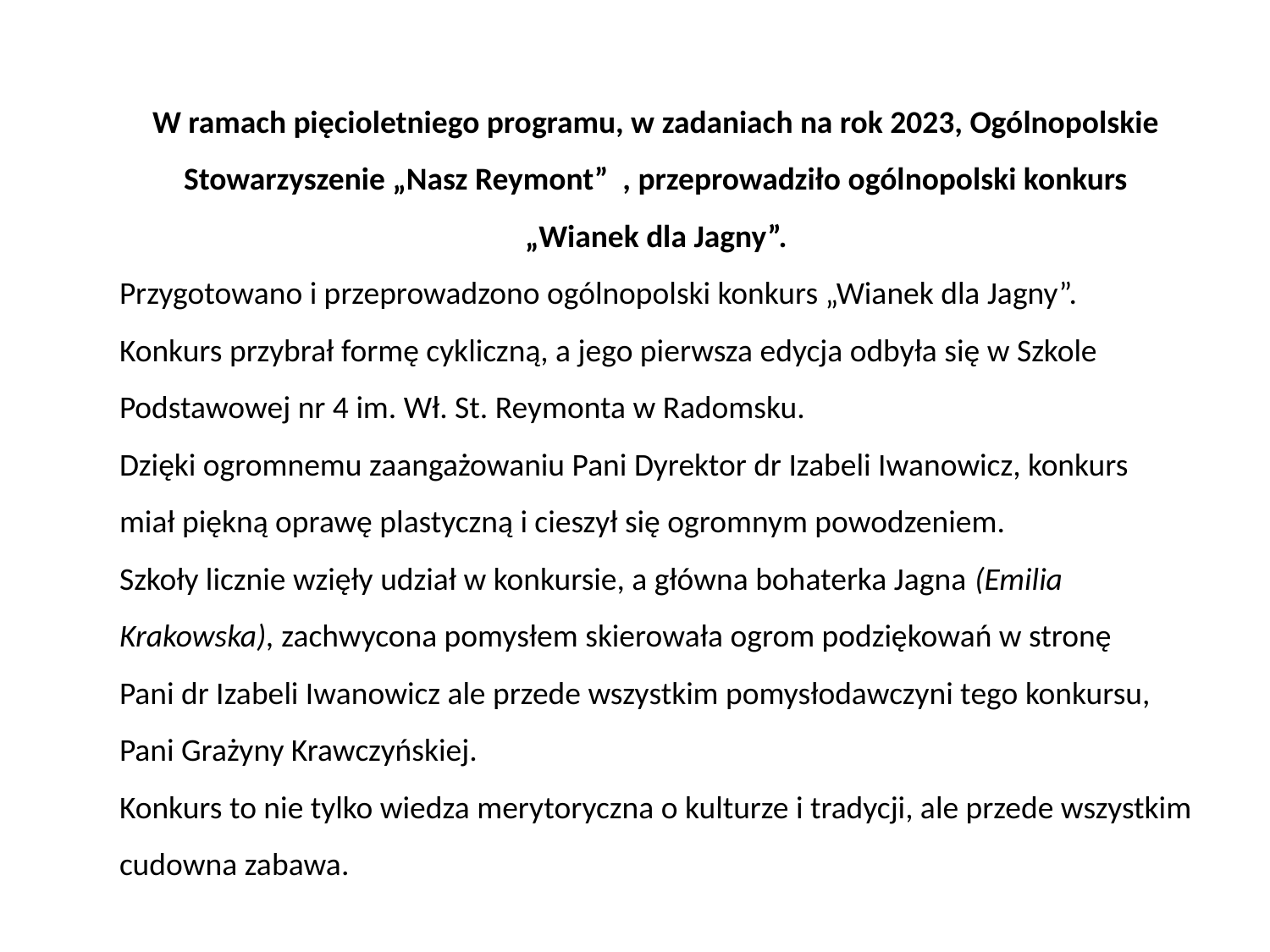

W ramach pięcioletniego programu, w zadaniach na rok 2023, Ogólnopolskie
Stowarzyszenie „Nasz Reymont”  , przeprowadziło ogólnopolski konkurs
„Wianek dla Jagny”.
Przygotowano i przeprowadzono ogólnopolski konkurs „Wianek dla Jagny”.
Konkurs przybrał formę cykliczną, a jego pierwsza edycja odbyła się w Szkole
Podstawowej nr 4 im. Wł. St. Reymonta w Radomsku.
Dzięki ogromnemu zaangażowaniu Pani Dyrektor dr Izabeli Iwanowicz, konkurs
miał piękną oprawę plastyczną i cieszył się ogromnym powodzeniem.
Szkoły licznie wzięły udział w konkursie, a główna bohaterka Jagna (Emilia
Krakowska), zachwycona pomysłem skierowała ogrom podziękowań w stronę
Pani dr Izabeli Iwanowicz ale przede wszystkim pomysłodawczyni tego konkursu,
Pani Grażyny Krawczyńskiej.
Konkurs to nie tylko wiedza merytoryczna o kulturze i tradycji, ale przede wszystkim
cudowna zabawa.